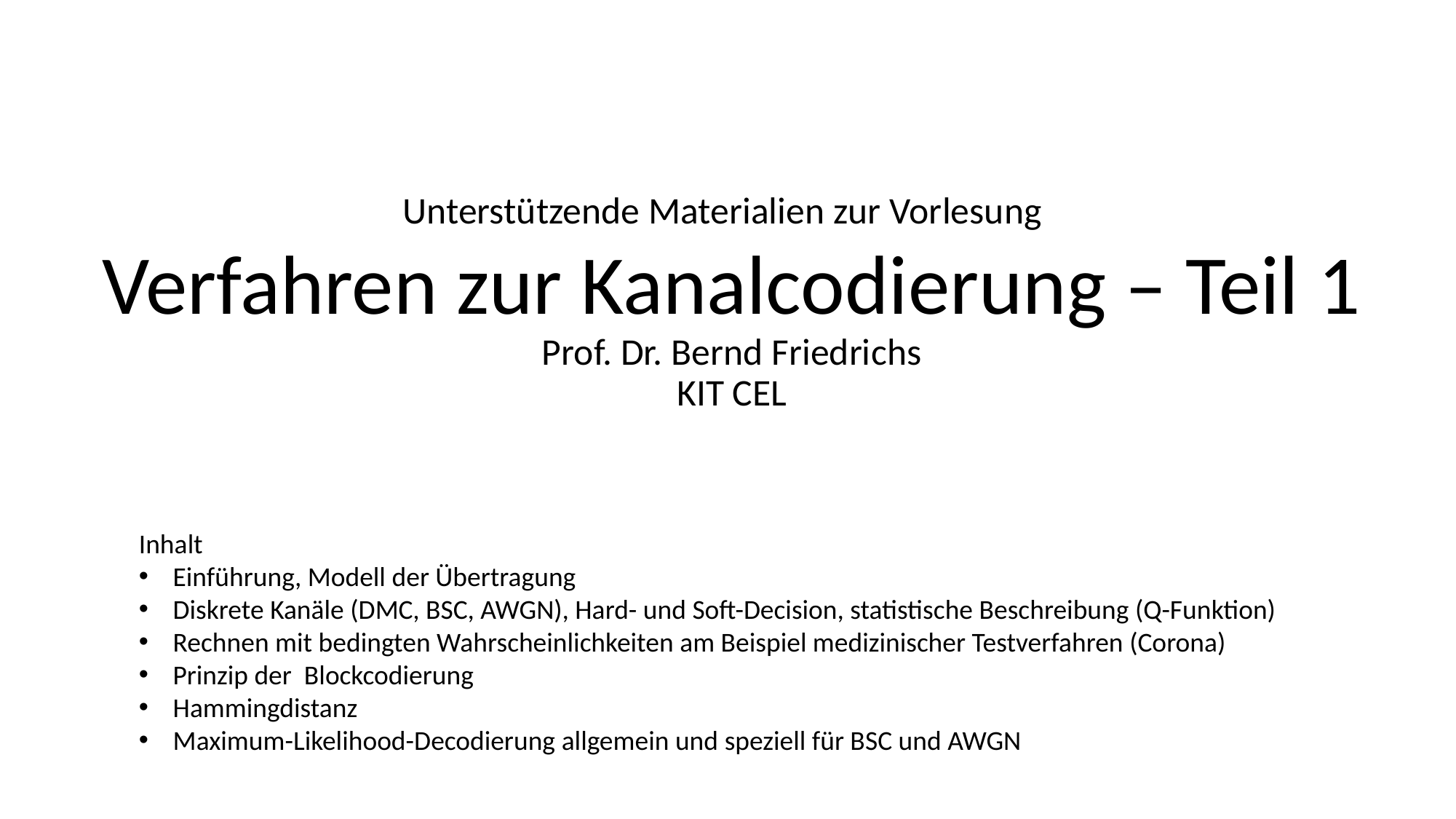

# Unterstützende Materialien zur Vorlesung Verfahren zur Kanalcodierung – Teil 1 Prof. Dr. Bernd Friedrichs KIT CEL
Inhalt
Einführung, Modell der Übertragung
Diskrete Kanäle (DMC, BSC, AWGN), Hard- und Soft-Decision, statistische Beschreibung (Q-Funktion)
Rechnen mit bedingten Wahrscheinlichkeiten am Beispiel medizinischer Testverfahren (Corona)
Prinzip der  Blockcodierung
Hammingdistanz
Maximum-Likelihood-Decodierung allgemein und speziell für BSC und AWGN